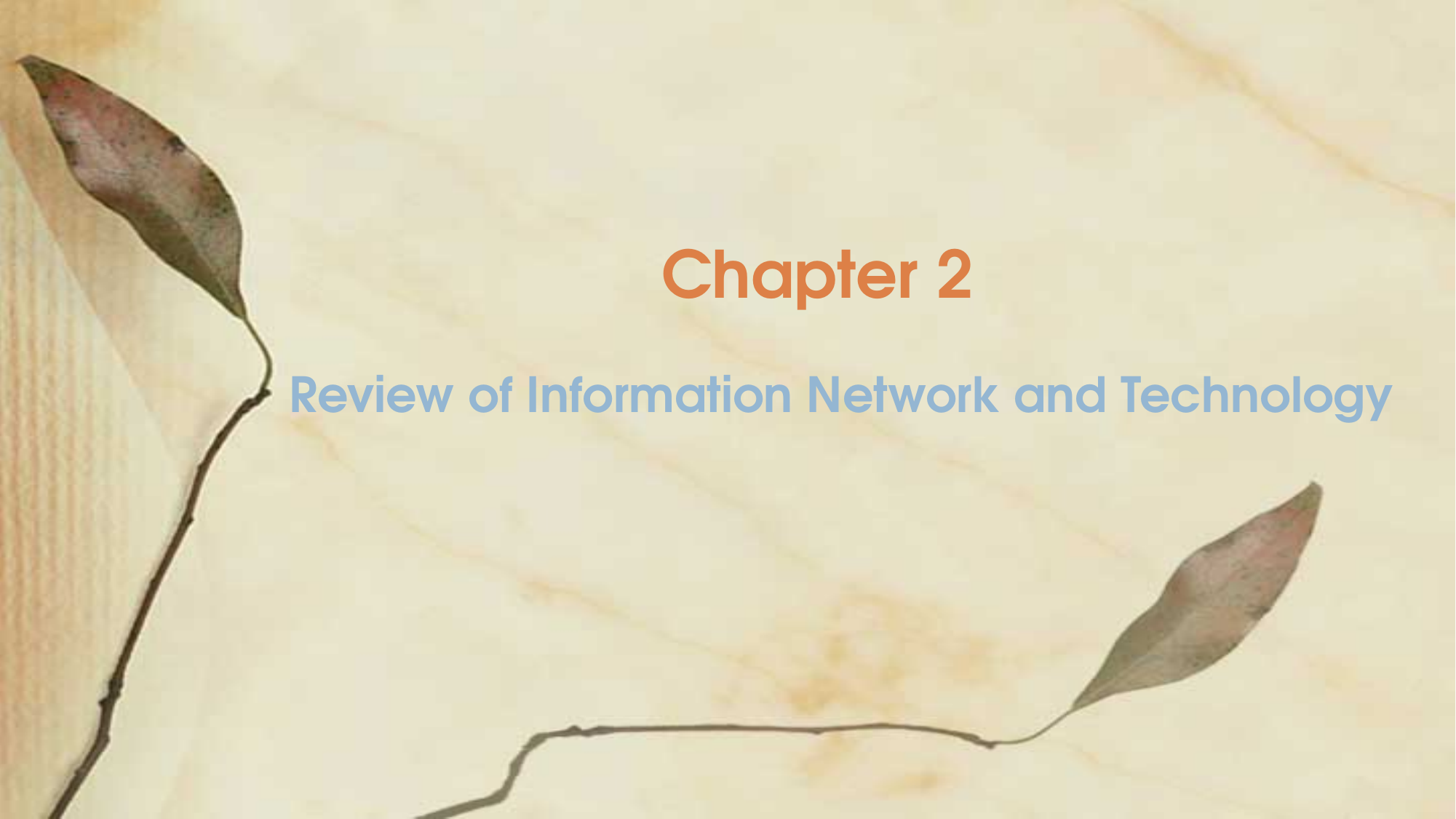

# Chapter 2
Review of Information Network and Technology